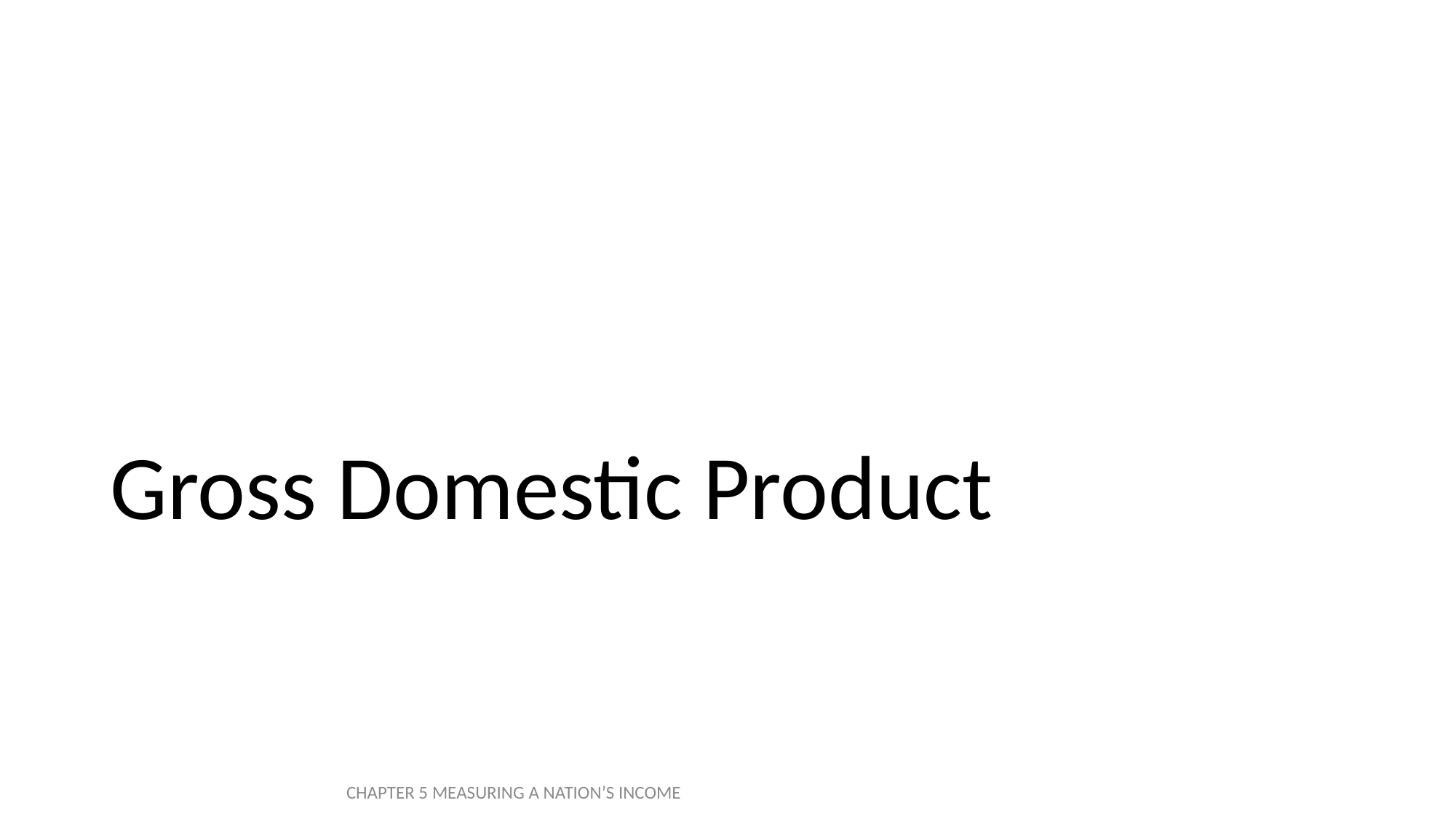

# Gross Domestic Product

CHAPTER 5 MEASURING A NATION’S INCOME